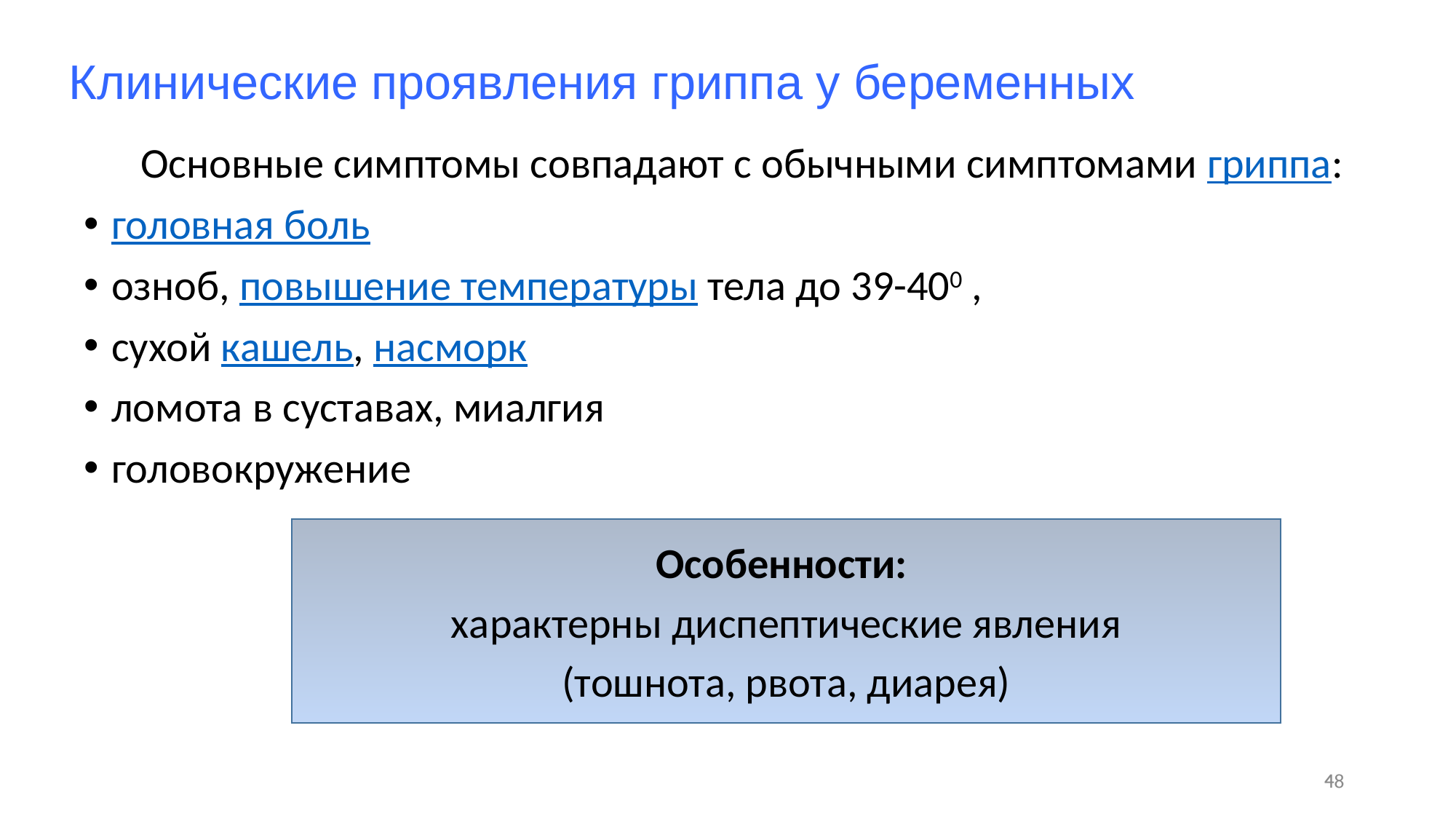

# Клинические проявления гриппа у беременных
 Основные симптомы совпадают с обычными симптомами гриппа:
головная боль
озноб, повышение температуры тела до 39-400 ,
сухой кашель, насморк
ломота в суставах, миалгия
головокружение

Особенности:
характерны диспептические явления
(тошнота, рвота, диарея)
48